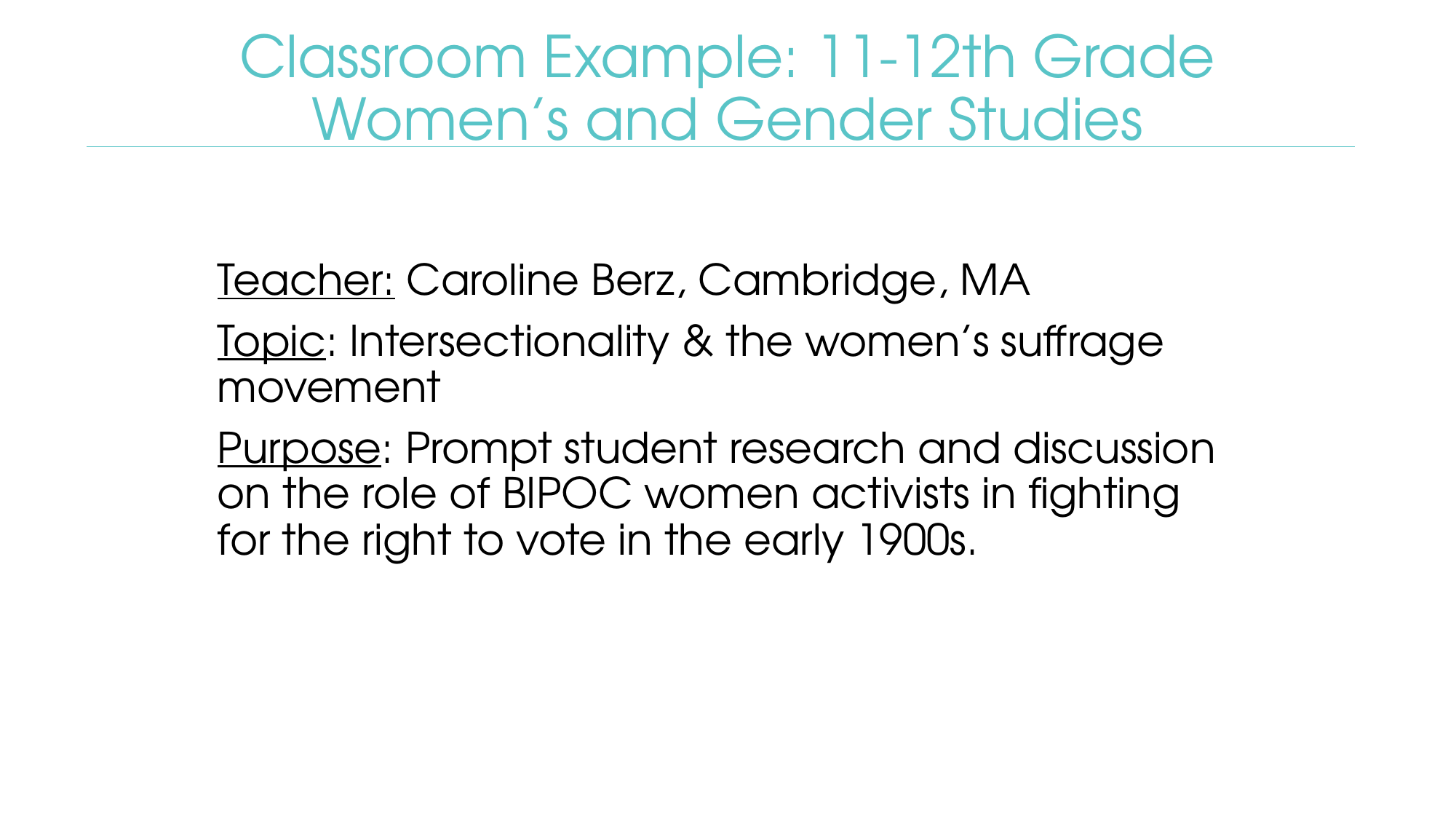

# Classroom Example: 11-12th Grade Women’s and Gender Studies
Teacher: Caroline Berz, Cambridge, MA
Topic: Intersectionality & the women’s suffrage movement
Purpose: Prompt student research and discussion on the role of BIPOC women activists in fighting for the right to vote in the early 1900s.